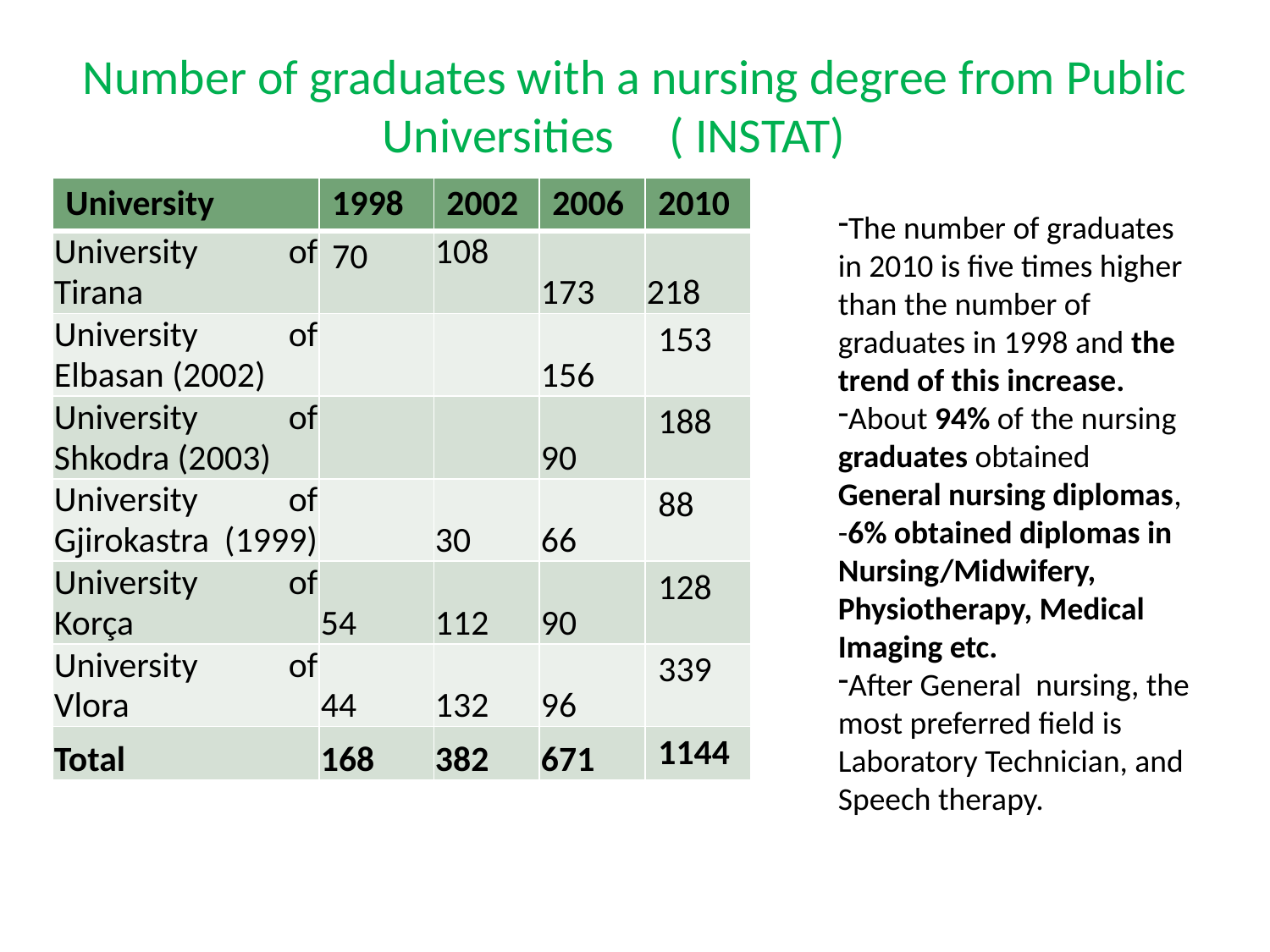

# Number of graduates with a nursing degree from Public Universities     ( INSTAT)
| University | 1998 | 2002 | 2006 | 2010 |
| --- | --- | --- | --- | --- |
| University of Tirana | 70 | 108 | 173 | 218 |
| University of Elbasan (2002) |  |  | 156 | 153 |
| University of Shkodra (2003) |  |  | 90 | 188 |
| University of Gjirokastra (1999) |  | 30 | 66 | 88 |
| University of Korça | 54 | 112 | 90 | 128 |
| University of Vlora | 44 | 132 | 96 | 339 |
| Total | 168 | 382 | 671 | 1144 |
The number of graduates in 2010 is five times higher than the number of graduates in 1998 and the trend of this increase.
About 94% of the nursing graduates obtained General nursing diplomas, -6% obtained diplomas in Nursing/Midwifery, Physiotherapy, Medical Imaging etc.
After General  nursing, the most preferred field is Laboratory Technician, and Speech therapy.